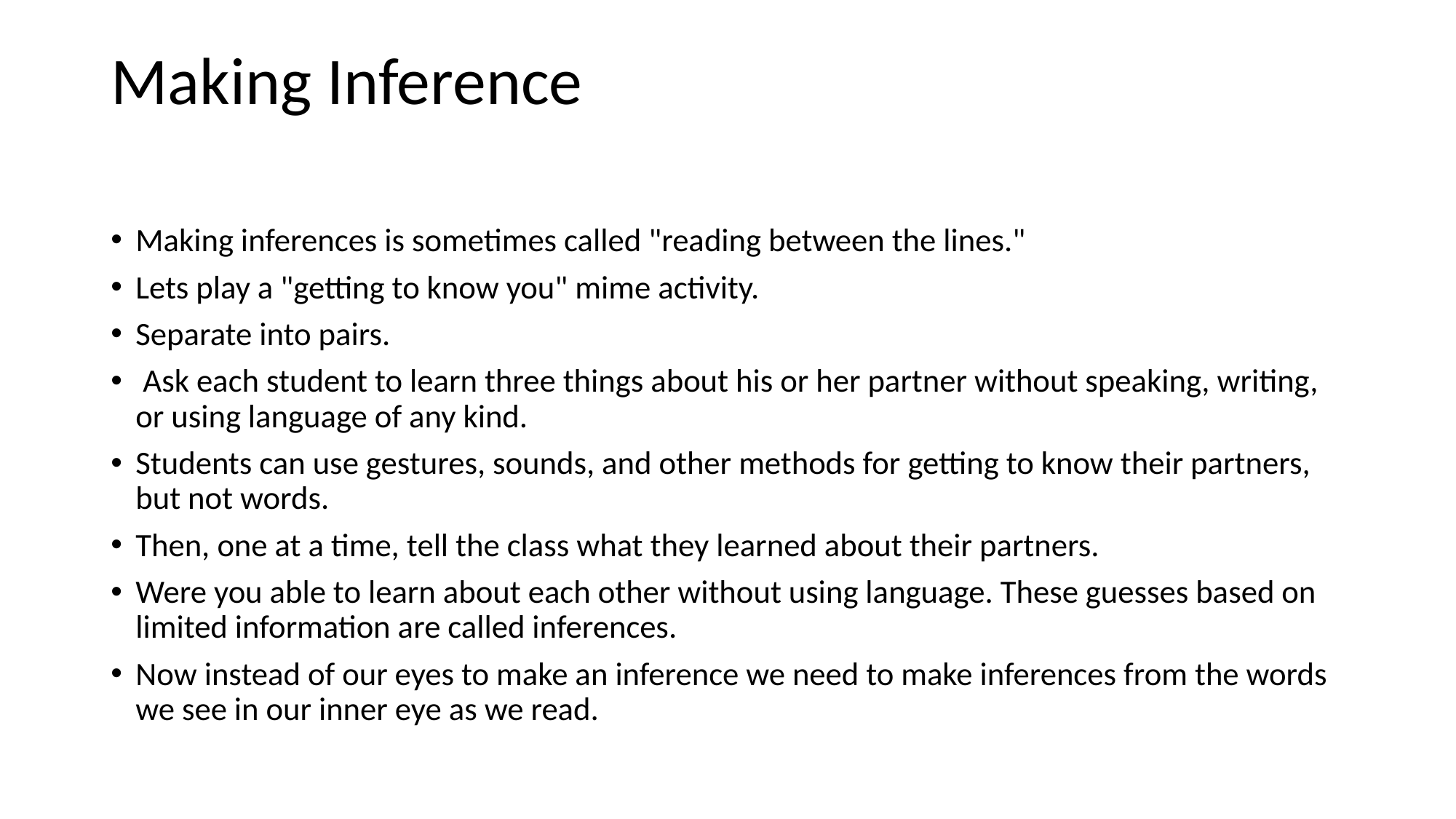

# Making Inference
Making inferences is sometimes called "reading between the lines."
Lets play a "getting to know you" mime activity.
Separate into pairs.
 Ask each student to learn three things about his or her partner without speaking, writing, or using language of any kind.
Students can use gestures, sounds, and other methods for getting to know their partners, but not words.
Then, one at a time, tell the class what they learned about their partners.
Were you able to learn about each other without using language. These guesses based on limited information are called inferences.
Now instead of our eyes to make an inference we need to make inferences from the words we see in our inner eye as we read.